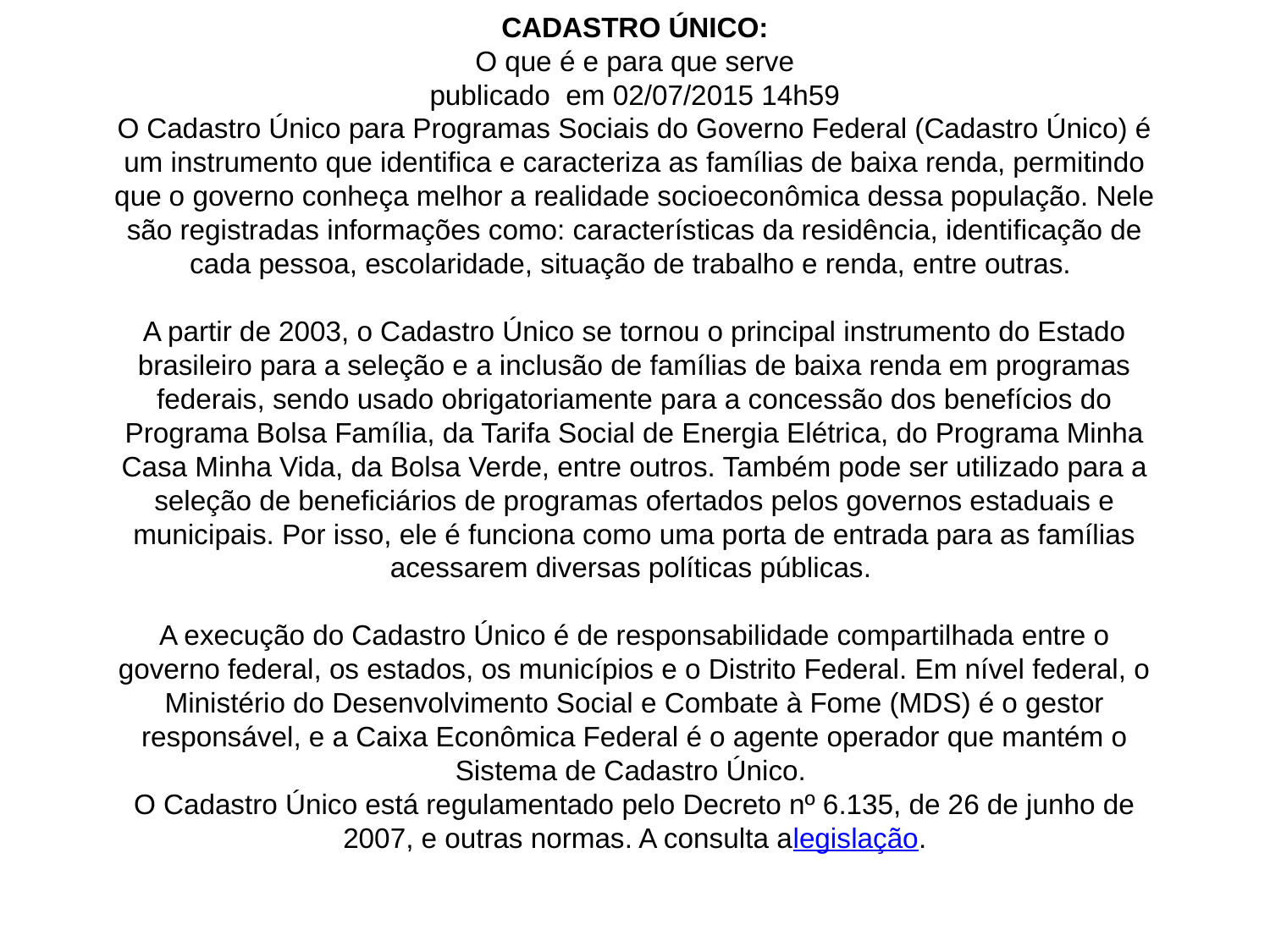

# CADASTRO ÚNICO: O que é e para que serve publicado  em 02/07/2015 14h59 O Cadastro Único para Programas Sociais do Governo Federal (Cadastro Único) é um instrumento que identifica e caracteriza as famílias de baixa renda, permitindo que o governo conheça melhor a realidade socioeconômica dessa população. Nele são registradas informações como: características da residência, identificação de cada pessoa, escolaridade, situação de trabalho e renda, entre outras.  A partir de 2003, o Cadastro Único se tornou o principal instrumento do Estado brasileiro para a seleção e a inclusão de famílias de baixa renda em programas federais, sendo usado obrigatoriamente para a concessão dos benefícios do Programa Bolsa Família, da Tarifa Social de Energia Elétrica, do Programa Minha Casa Minha Vida, da Bolsa Verde, entre outros. Também pode ser utilizado para a seleção de beneficiários de programas ofertados pelos governos estaduais e municipais. Por isso, ele é funciona como uma porta de entrada para as famílias acessarem diversas políticas públicas.  A execução do Cadastro Único é de responsabilidade compartilhada entre o governo federal, os estados, os municípios e o Distrito Federal. Em nível federal, o Ministério do Desenvolvimento Social e Combate à Fome (MDS) é o gestor responsável, e a Caixa Econômica Federal é o agente operador que mantém o Sistema de Cadastro Único.  O Cadastro Único está regulamentado pelo Decreto nº 6.135, de 26 de junho de 2007, e outras normas. A consulta alegislação.